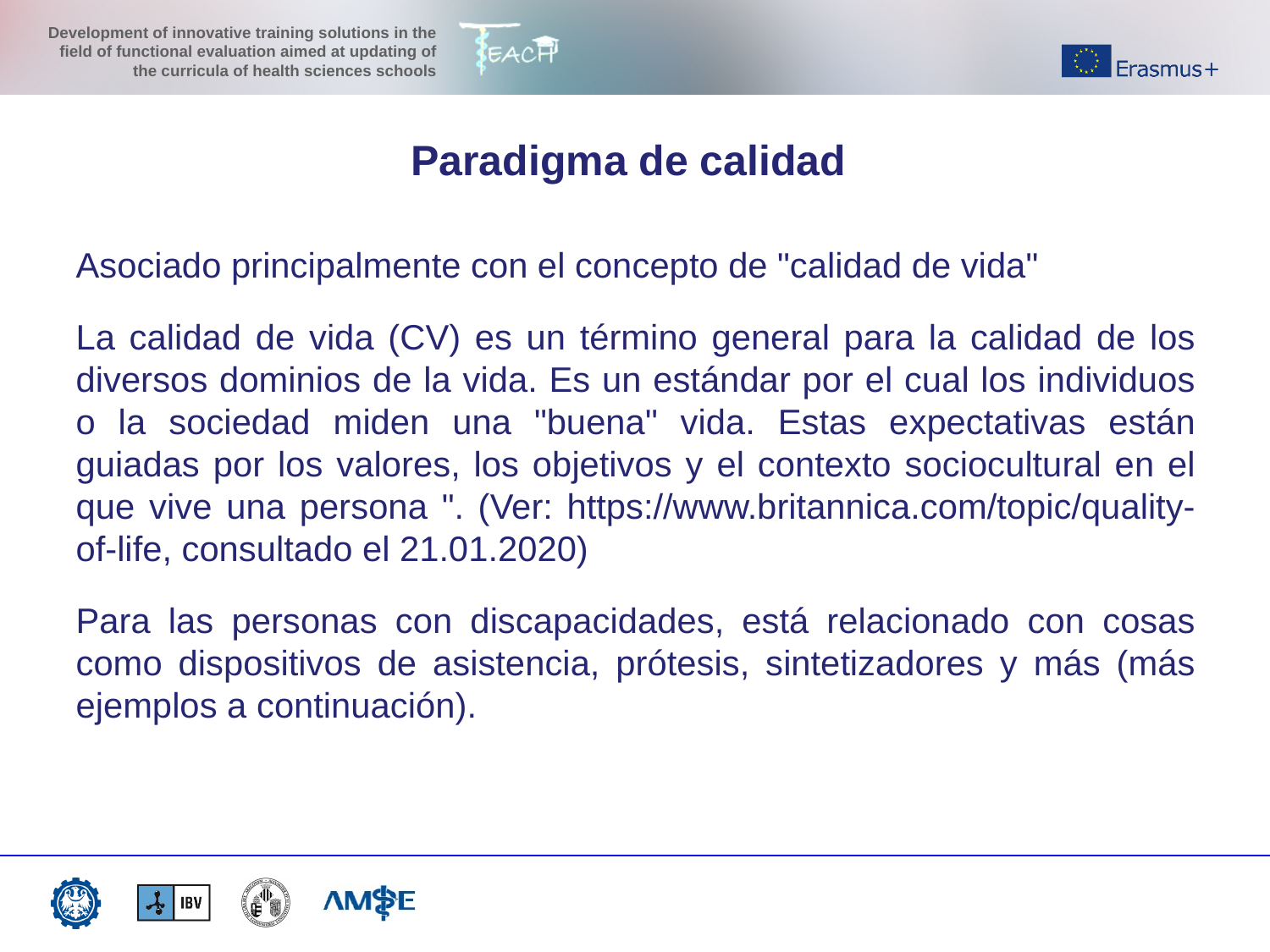

Paradigma de calidad
Asociado principalmente con el concepto de "calidad de vida"
La calidad de vida (CV) es un término general para la calidad de los diversos dominios de la vida. Es un estándar por el cual los individuos o la sociedad miden una "buena" vida. Estas expectativas están guiadas por los valores, los objetivos y el contexto sociocultural en el que vive una persona ". (Ver: https://www.britannica.com/topic/quality-of-life, consultado el 21.01.2020)
Para las personas con discapacidades, está relacionado con cosas como dispositivos de asistencia, prótesis, sintetizadores y más (más ejemplos a continuación).